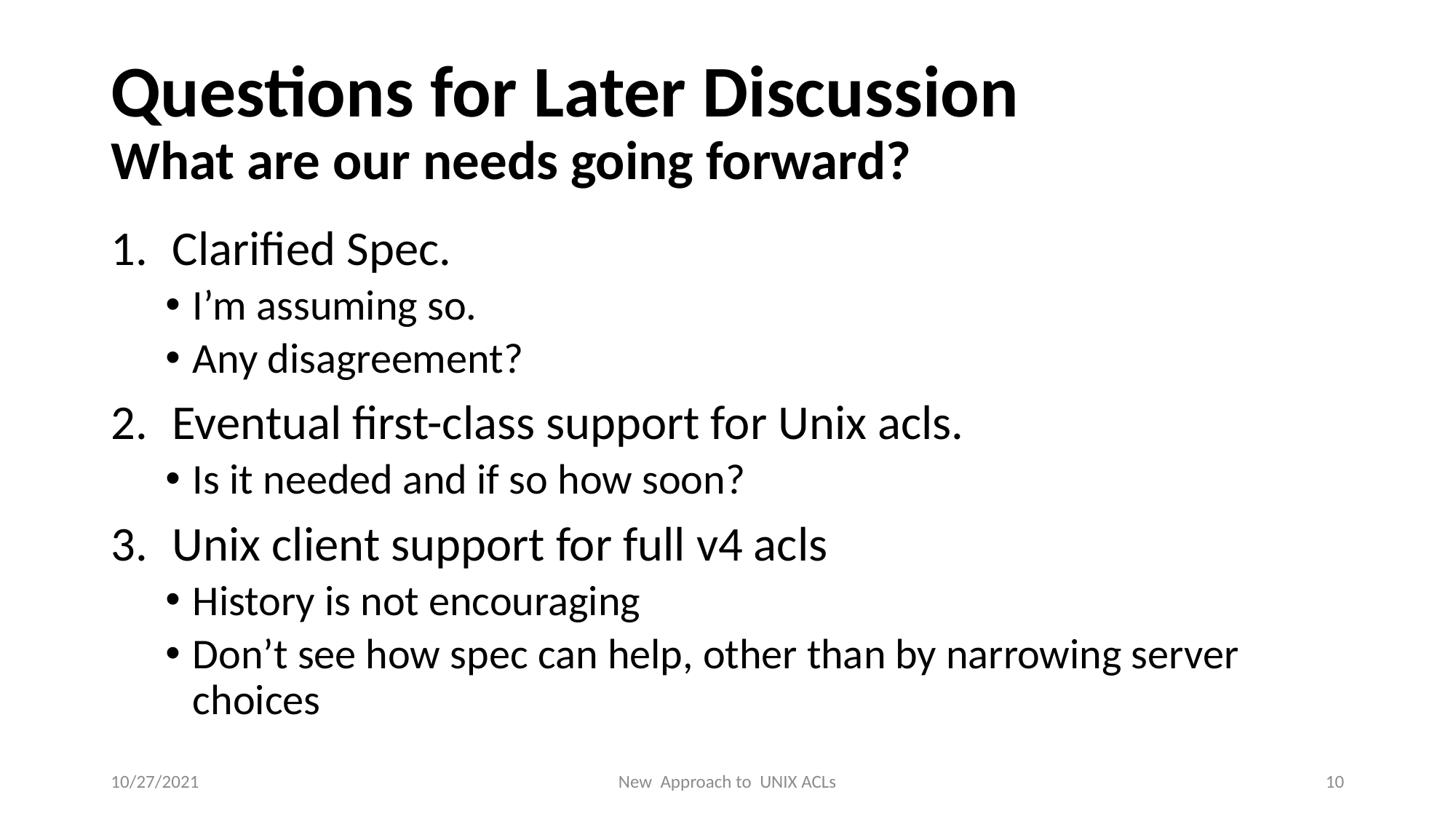

# Questions for Later Discussion What are our needs going forward?
Clarified Spec.
I’m assuming so.
Any disagreement?
Eventual first-class support for Unix acls.
Is it needed and if so how soon?
Unix client support for full v4 acls
History is not encouraging
Don’t see how spec can help, other than by narrowing server choices
10/27/2021
New  Approach to  UNIX ACLs
10